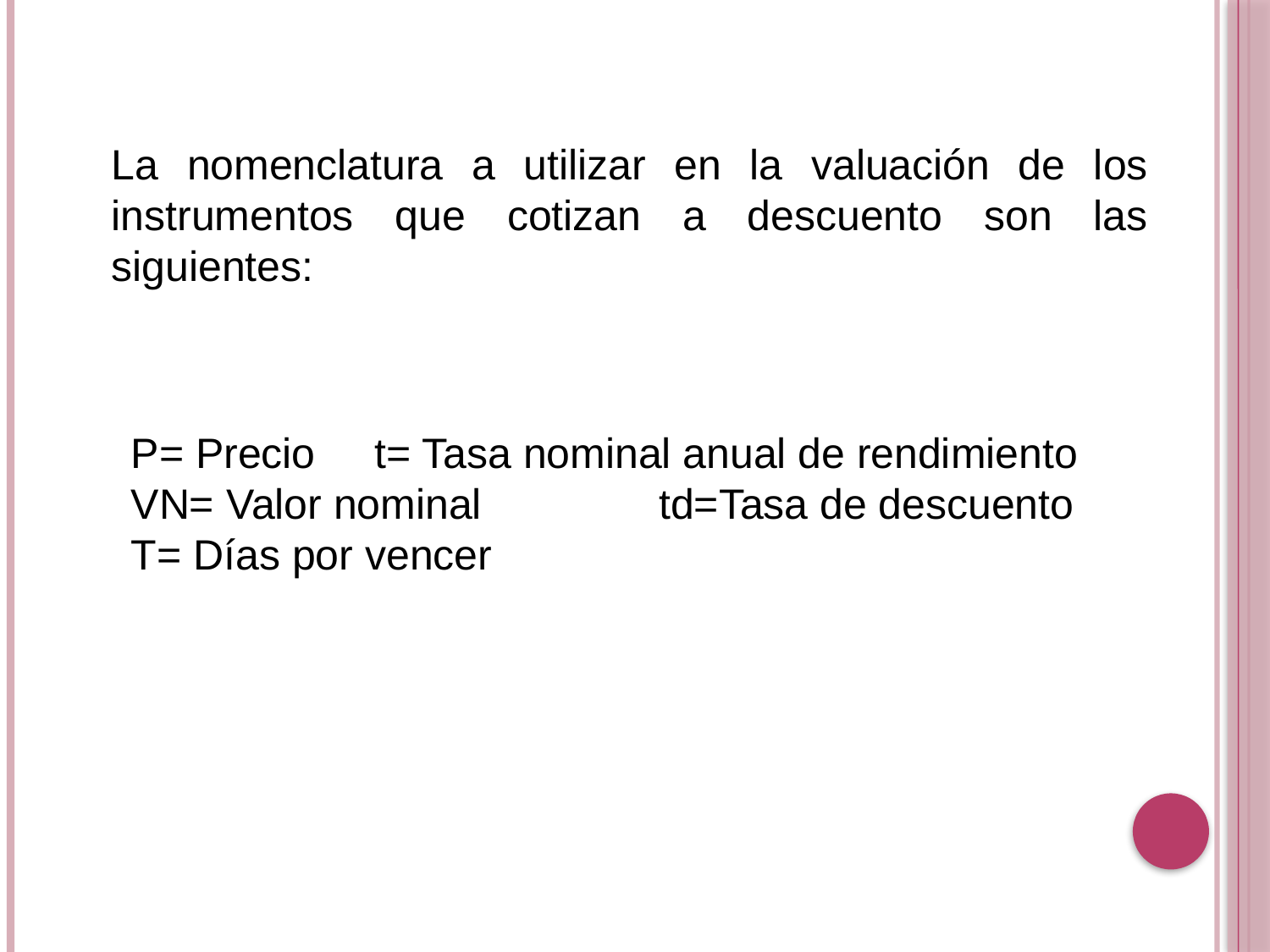

La nomenclatura a utilizar en la valuación de los instrumentos que cotizan a descuento son las siguientes:

P= Precio     t= Tasa nominal anual de rendimiento
VN= Valor nominal               td=Tasa de descuento
T= Días por vencer